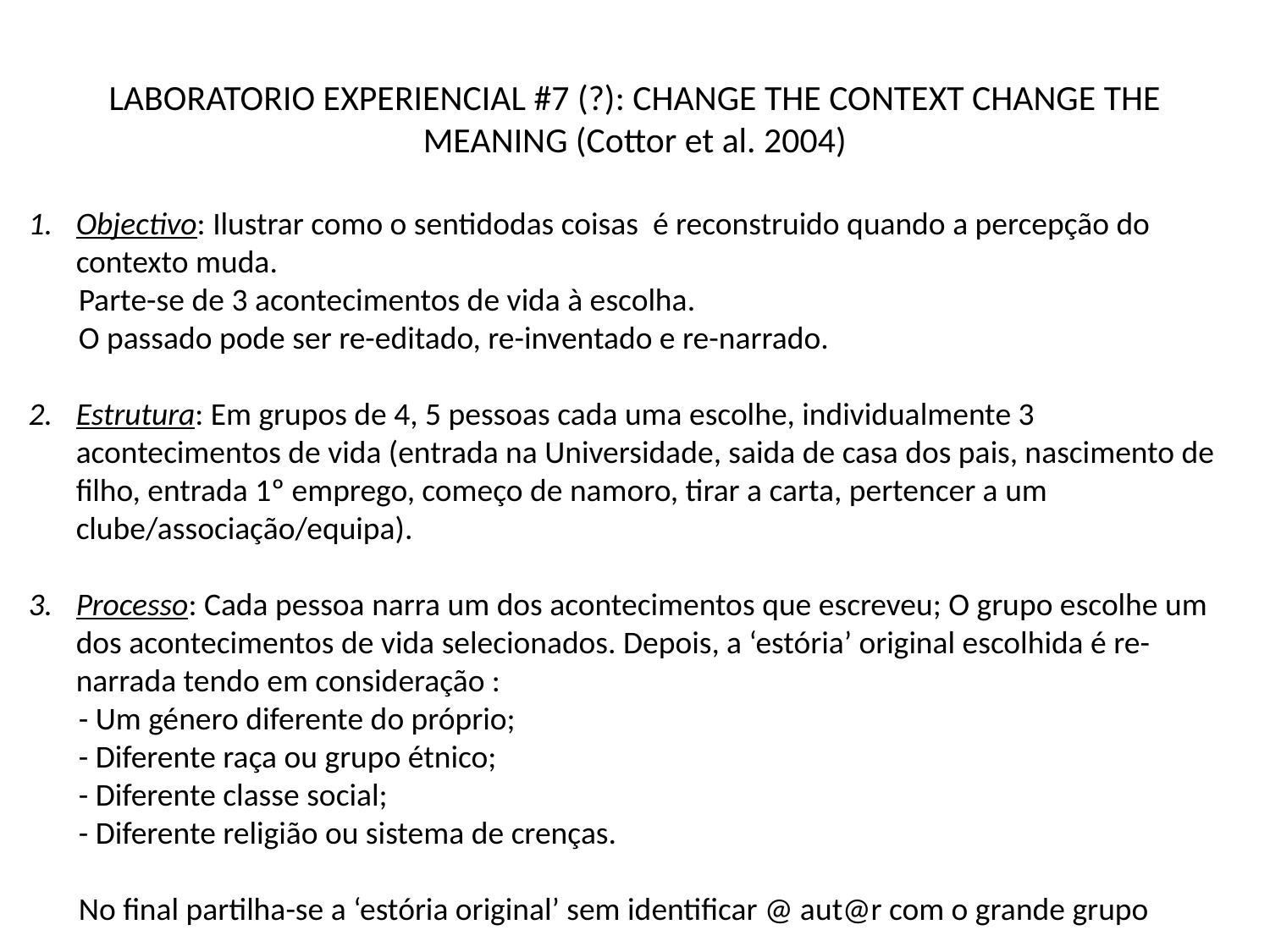

# LABORATORIO EXPERIENCIAL #7 (?): CHANGE THE CONTEXT CHANGE THE MEANING (Cottor et al. 2004)
Objectivo: Ilustrar como o sentidodas coisas  é reconstruido quando a percepção do contexto muda.
       Parte-se de 3 acontecimentos de vida à escolha.
       O passado pode ser re-editado, re-inventado e re-narrado.

Estrutura: Em grupos de 4, 5 pessoas cada uma escolhe, individualmente 3 acontecimentos de vida (entrada na Universidade, saida de casa dos pais, nascimento de filho, entrada 1º emprego, começo de namoro, tirar a carta, pertencer a um clube/associação/equipa).

Processo: Cada pessoa narra um dos acontecimentos que escreveu; O grupo escolhe um dos acontecimentos de vida selecionados. Depois, a ‘estória’ original escolhida é re-narrada tendo em consideração :
       - Um género diferente do próprio;
       - Diferente raça ou grupo étnico;
       - Diferente classe social;
       - Diferente religião ou sistema de crenças.

       No final partilha-se a ‘estória original’ sem identificar @ aut@r com o grande grupo